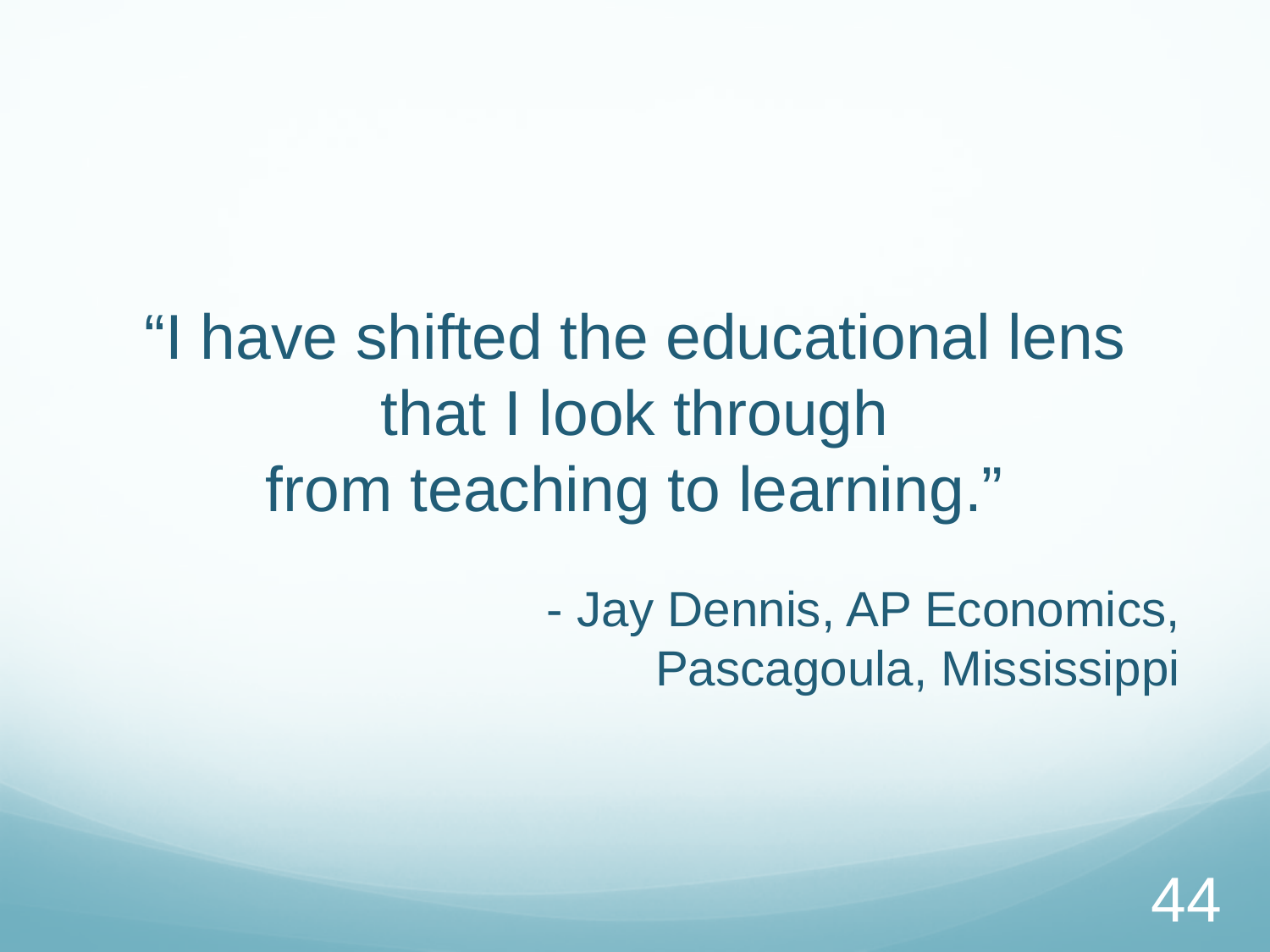

“I have shifted the educational lens
 that I look through
from teaching to learning.”
- Jay Dennis, AP Economics,
Pascagoula, Mississippi

44